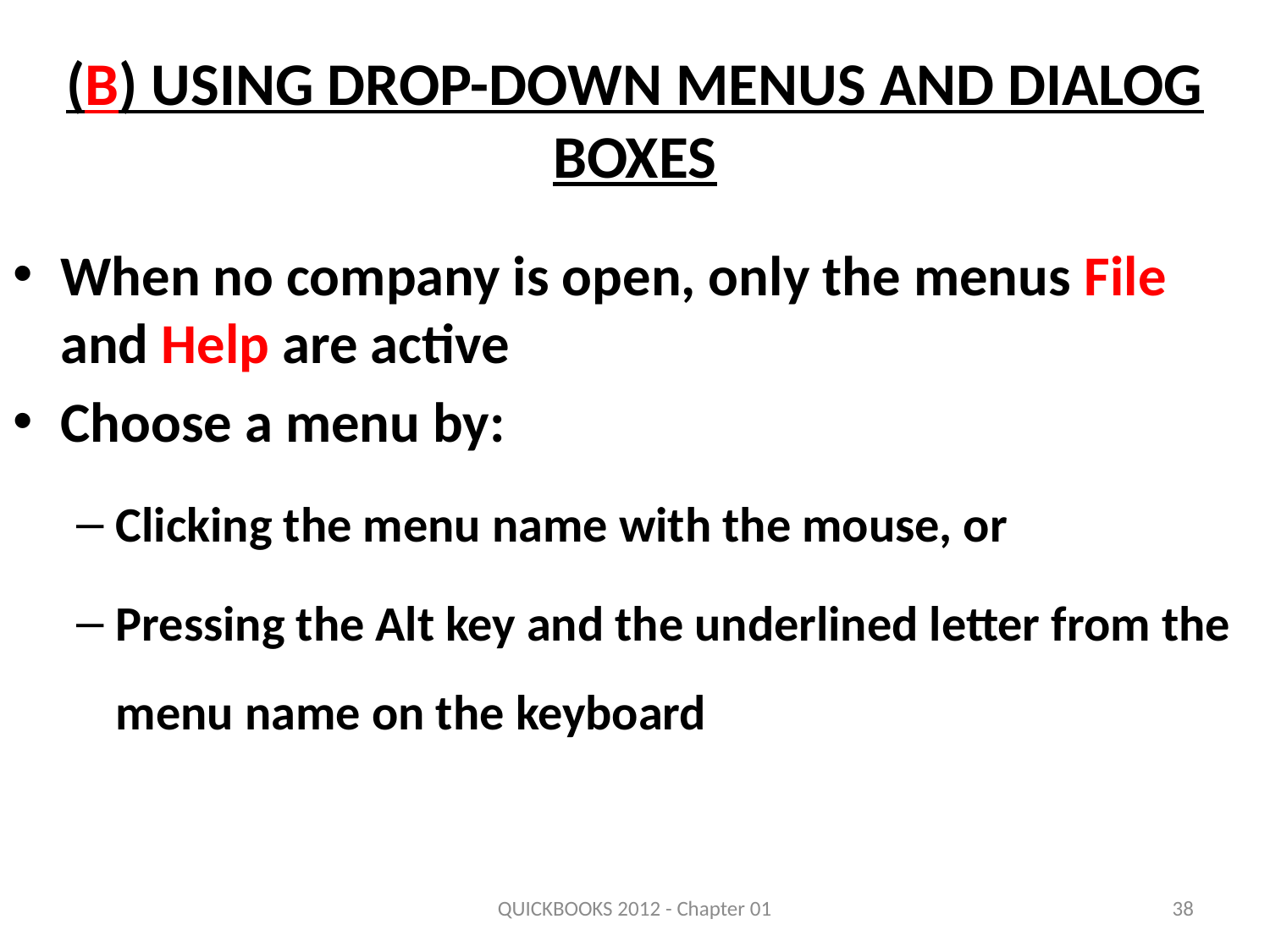

# (B) Using Drop-Down Menus and Dialog Boxes
When no company is open, only the menus File and Help are active
Choose a menu by:
Clicking the menu name with the mouse, or
Pressing the Alt key and the underlined letter from the menu name on the keyboard

QUICKBOOKS 2012 - Chapter 01
38